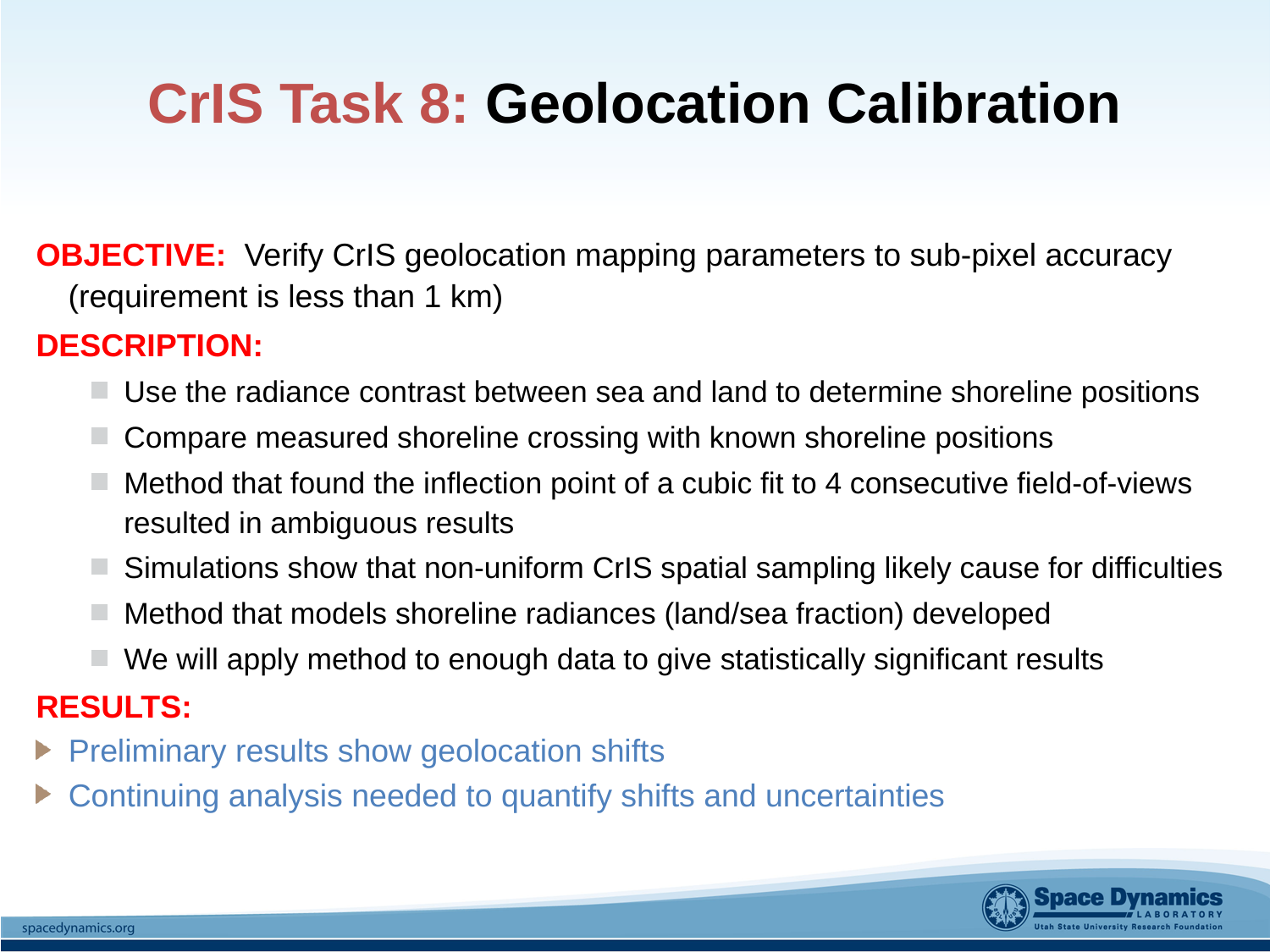

# CrIS Task 8: Geolocation Calibration

OBJECTIVE:  Verify CrIS geolocation mapping parameters to sub-pixel accuracy (requirement is less than 1 km)
DESCRIPTION:
Use the radiance contrast between sea and land to determine shoreline positions
Compare measured shoreline crossing with known shoreline positions
Method that found the inflection point of a cubic fit to 4 consecutive field-of-views resulted in ambiguous results
Simulations show that non-uniform CrIS spatial sampling likely cause for difficulties
Method that models shoreline radiances (land/sea fraction) developed
We will apply method to enough data to give statistically significant results
RESULTS:
Preliminary results show geolocation shifts
Continuing analysis needed to quantify shifts and uncertainties